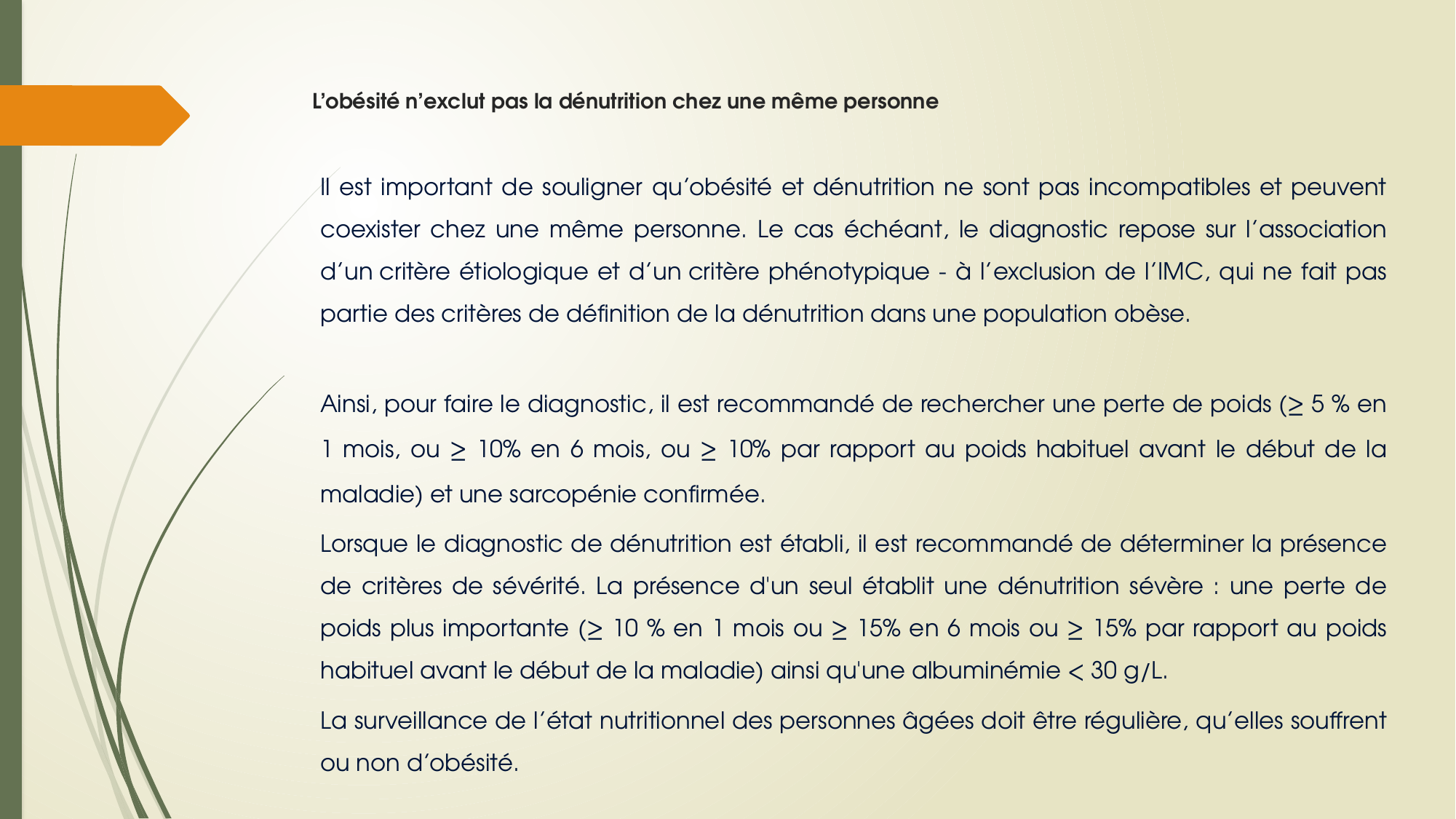

# L’obésité n’exclut pas la dénutrition chez une même personne
Il est important de souligner qu’obésité et dénutrition ne sont pas incompatibles et peuvent coexister chez une même personne. Le cas échéant, le diagnostic repose sur l’association d’un critère étiologique et d’un critère phénotypique - à l’exclusion de l’IMC, qui ne fait pas partie des critères de définition de la dénutrition dans une population obèse.
Ainsi, pour faire le diagnostic, il est recommandé de rechercher une perte de poids (≥ 5 % en 1 mois, ou ≥ 10% en 6 mois, ou ≥ 10% par rapport au poids habituel avant le début de la maladie) et une sarcopénie confirmée.
Lorsque le diagnostic de dénutrition est établi, il est recommandé de déterminer la présence de critères de sévérité. La présence d'un seul établit une dénutrition sévère : une perte de poids plus importante (≥ 10 % en 1 mois ou ≥ 15% en 6 mois ou ≥ 15% par rapport au poids habituel avant le début de la maladie) ainsi qu'une albuminémie < 30 g/L.
La surveillance de l’état nutritionnel des personnes âgées doit être régulière, qu’elles souffrent ou non d’obésité.